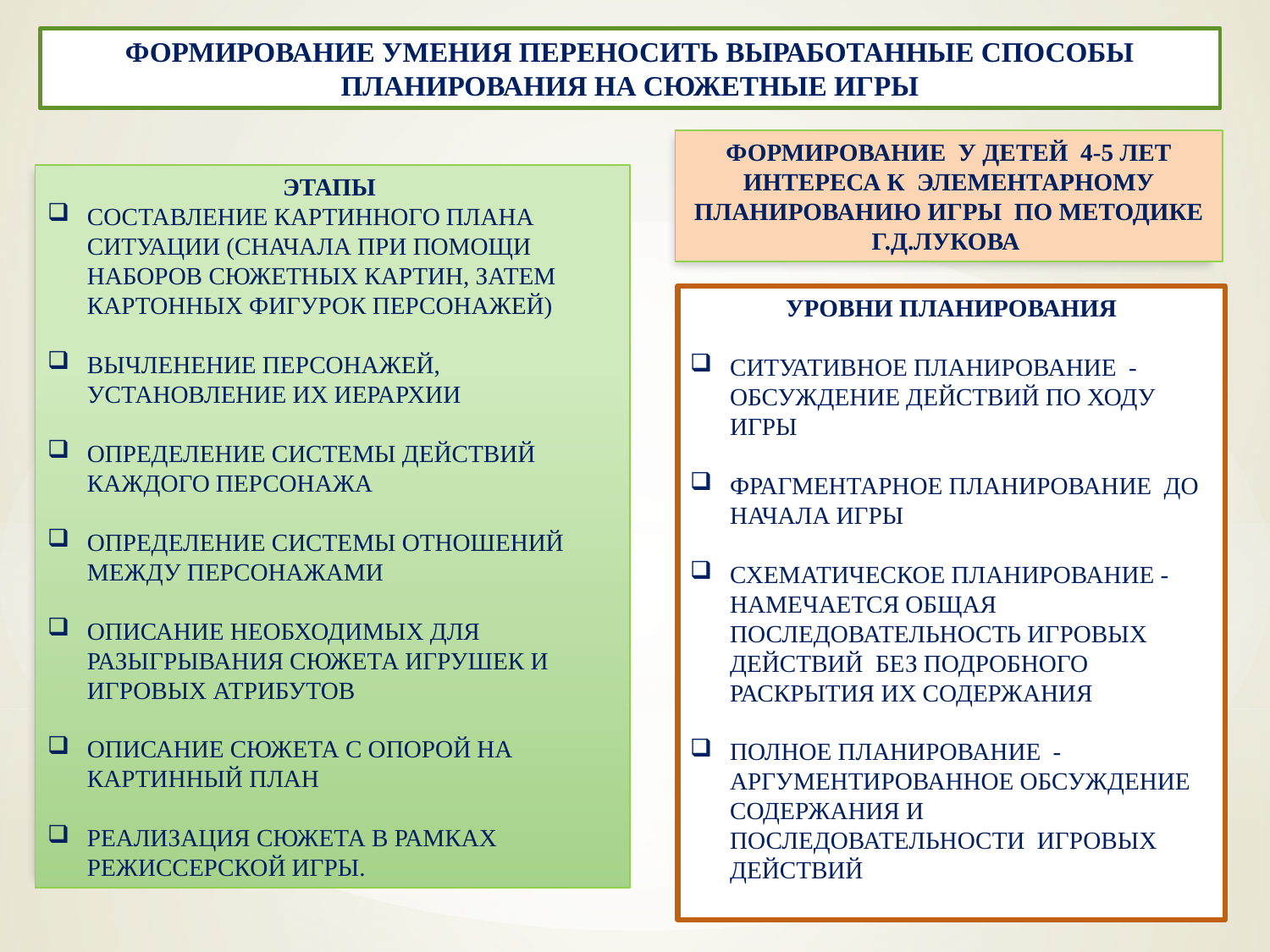

ФОРМИРОВАНИЕ УМЕНИЯ ПЕРЕНОСИТЬ ВЫРАБОТАННЫЕ СПОСОБЫ ПЛАНИРОВАНИЯ НА СЮЖЕТНЫЕ ИГРЫ
ФОРМИРОВАНИЕ  У ДЕТЕЙ  4-5 ЛЕТ ИНТЕРЕСА К  ЭЛЕМЕНТАРНОМУ ПЛАНИРОВАНИЮ ИГРЫ  ПО МЕТОДИКЕ Г.Д.ЛУКОВА
ЭТАПЫ
СОСТАВЛЕНИЕ КАРТИННОГО ПЛАНА СИТУАЦИИ (СНАЧАЛА ПРИ ПОМОЩИ НАБОРОВ СЮЖЕТНЫХ КАРТИН, ЗАТЕМ КАРТОННЫХ ФИГУРОК ПЕРСОНАЖЕЙ)

ВЫЧЛЕНЕНИЕ ПЕРСОНАЖЕЙ, УСТАНОВЛЕНИЕ ИХ ИЕРАРХИИ

ОПРЕДЕЛЕНИЕ СИСТЕМЫ ДЕЙСТВИЙ КАЖДОГО ПЕРСОНАЖА

ОПРЕДЕЛЕНИЕ СИСТЕМЫ ОТНОШЕНИЙ МЕЖДУ ПЕРСОНАЖАМИ

ОПИСАНИЕ НЕОБХОДИМЫХ ДЛЯ РАЗЫГРЫВАНИЯ СЮЖЕТА ИГРУШЕК И ИГРОВЫХ АТРИБУТОВ

ОПИСАНИЕ СЮЖЕТА С ОПОРОЙ НА КАРТИННЫЙ ПЛАН

РЕАЛИЗАЦИЯ СЮЖЕТА В РАМКАХ РЕЖИССЕРСКОЙ ИГРЫ.
УРОВНИ ПЛАНИРОВАНИЯ

СИТУАТИВНОЕ ПЛАНИРОВАНИЕ  - ОБСУЖДЕНИЕ ДЕЙСТВИЙ ПО ХОДУ ИГРЫ

ФРАГМЕНТАРНОЕ ПЛАНИРОВАНИЕ  ДО НАЧАЛА ИГРЫ

СХЕМАТИЧЕСКОЕ ПЛАНИРОВАНИЕ - НАМЕЧАЕТСЯ ОБЩАЯ ПОСЛЕДОВАТЕЛЬНОСТЬ ИГРОВЫХ ДЕЙСТВИЙ  БЕЗ ПОДРОБНОГО РАСКРЫТИЯ ИХ СОДЕРЖАНИЯ

ПОЛНОЕ ПЛАНИРОВАНИЕ  -АРГУМЕНТИРОВАННОЕ ОБСУЖДЕНИЕ СОДЕРЖАНИЯ И ПОСЛЕДОВАТЕЛЬНОСТИ  ИГРОВЫХ ДЕЙСТВИЙ